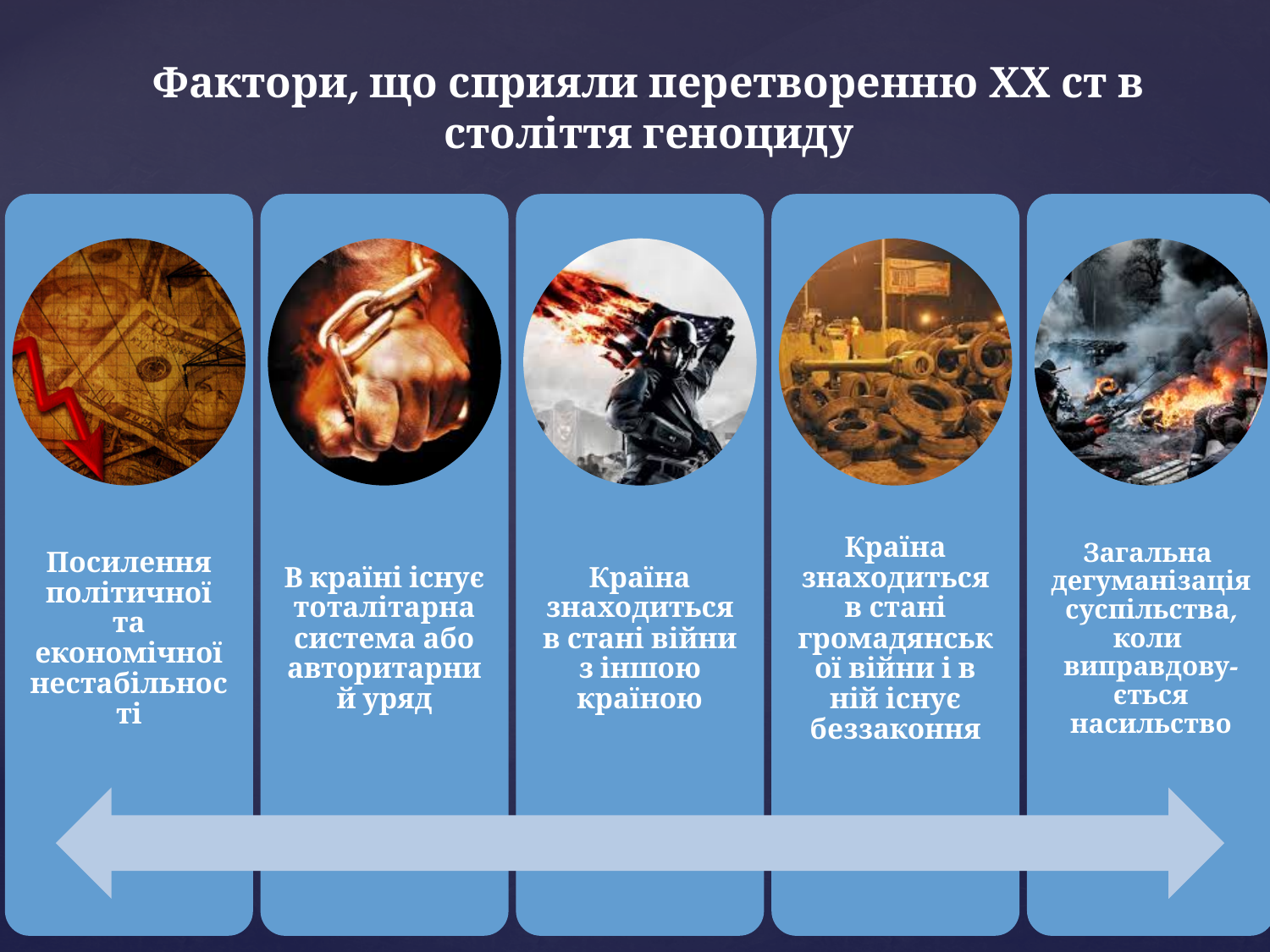

# Фактори, що сприяли перетворенню ХХ ст в століття геноциду
Посилення політичної та економічної нестабільності
В країні існує тоталітарна система або авторитарний уряд
Країна знаходиться в стані війни з іншою країною
Країна знаходиться в стані громадянської війни і в ній існує беззаконня
Загальна  дегуманізація суспільства, коли  виправдову-ється насильство